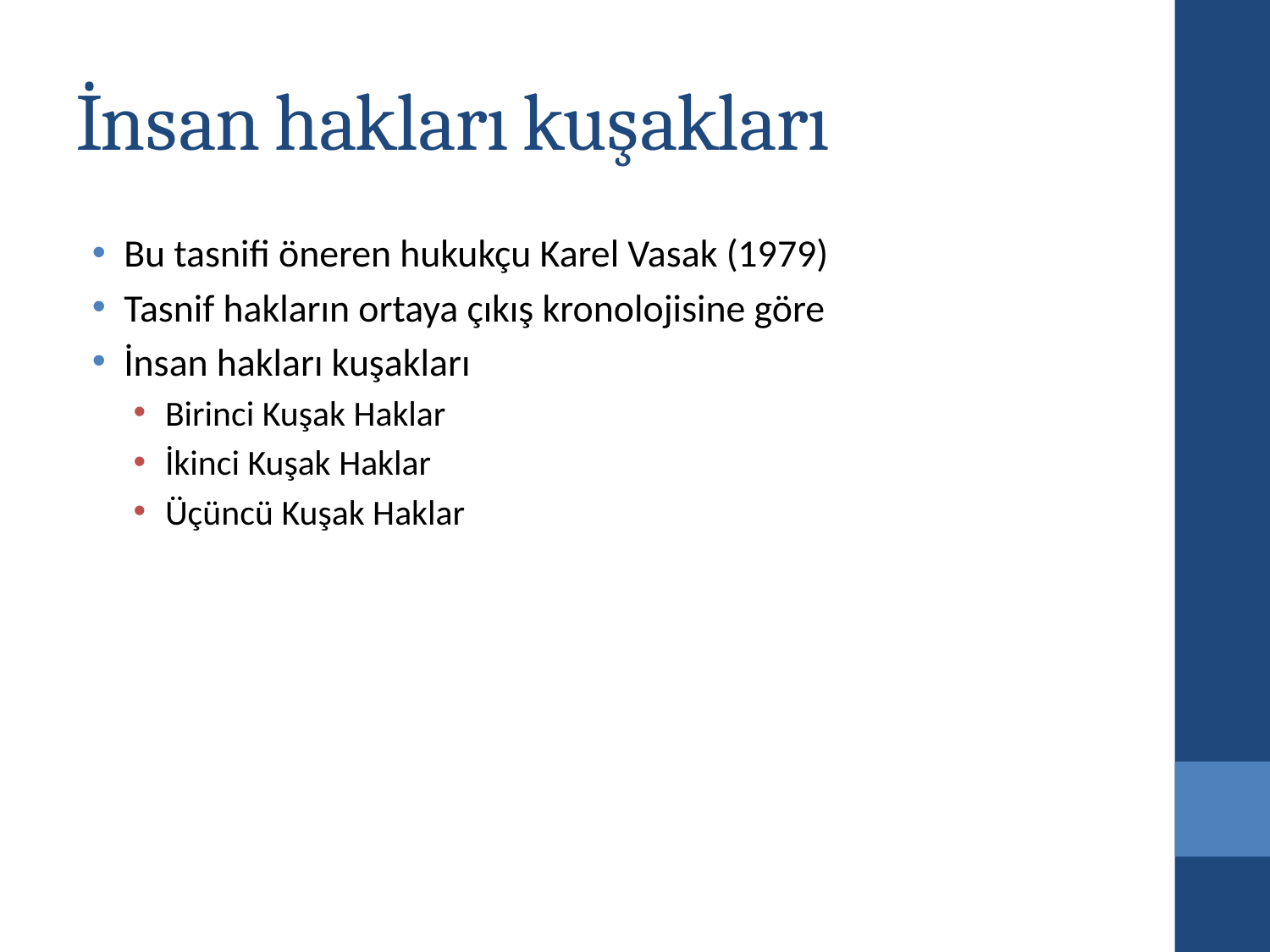

# İnsan hakları kuşakları
Bu tasnifi öneren hukukçu Karel Vasak (1979)
Tasnif hakların ortaya çıkış kronolojisine göre
İnsan hakları kuşakları
Birinci Kuşak Haklar
İkinci Kuşak Haklar
Üçüncü Kuşak Haklar